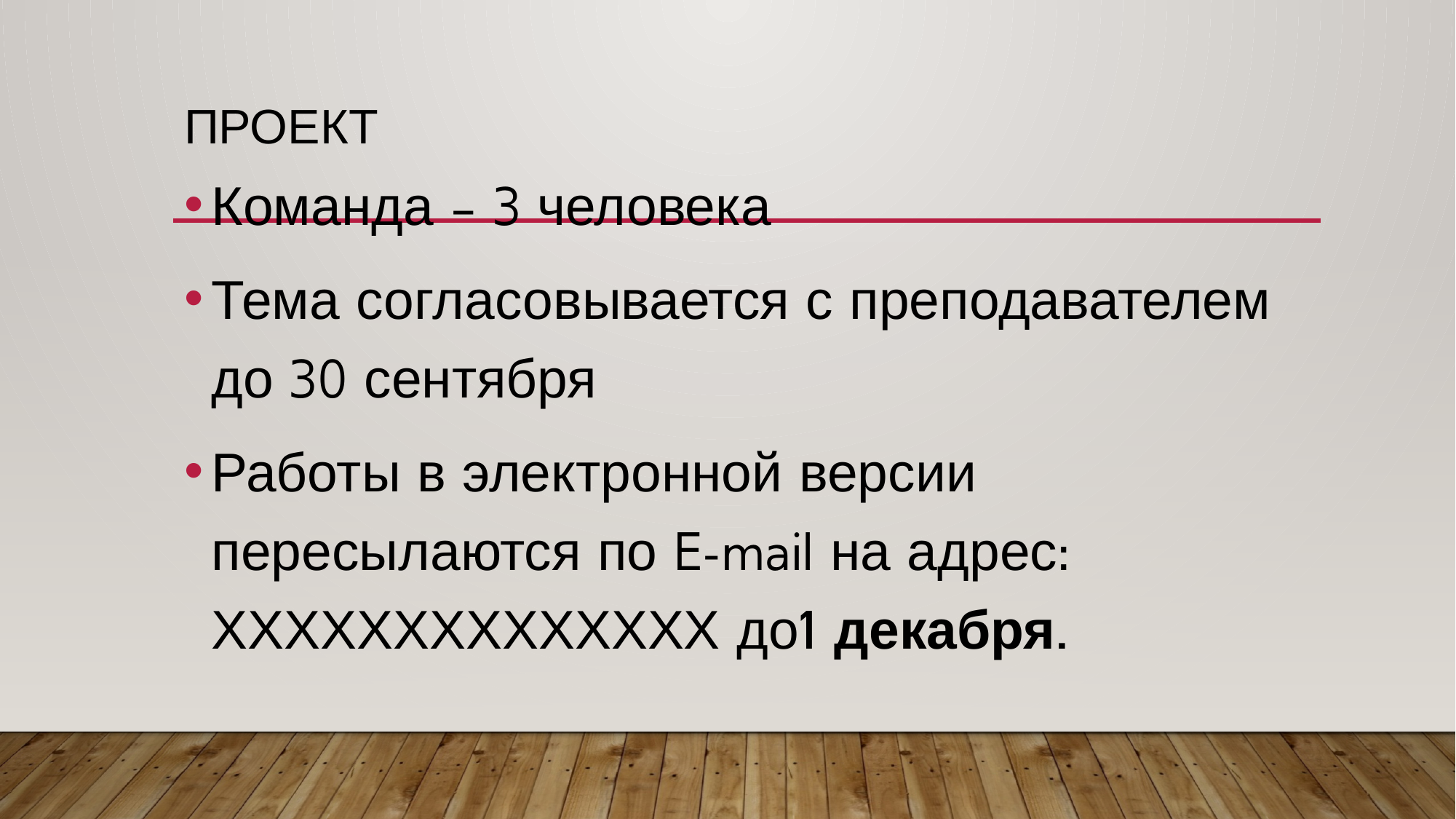

# Проект
Команда – 3 человека
Тема согласовывается с преподавателем до 30 сентября
Работы в электронной версии пересылаются по E-mail на адрес: ХХХХХХХХХХХХХХ до1 декабря.